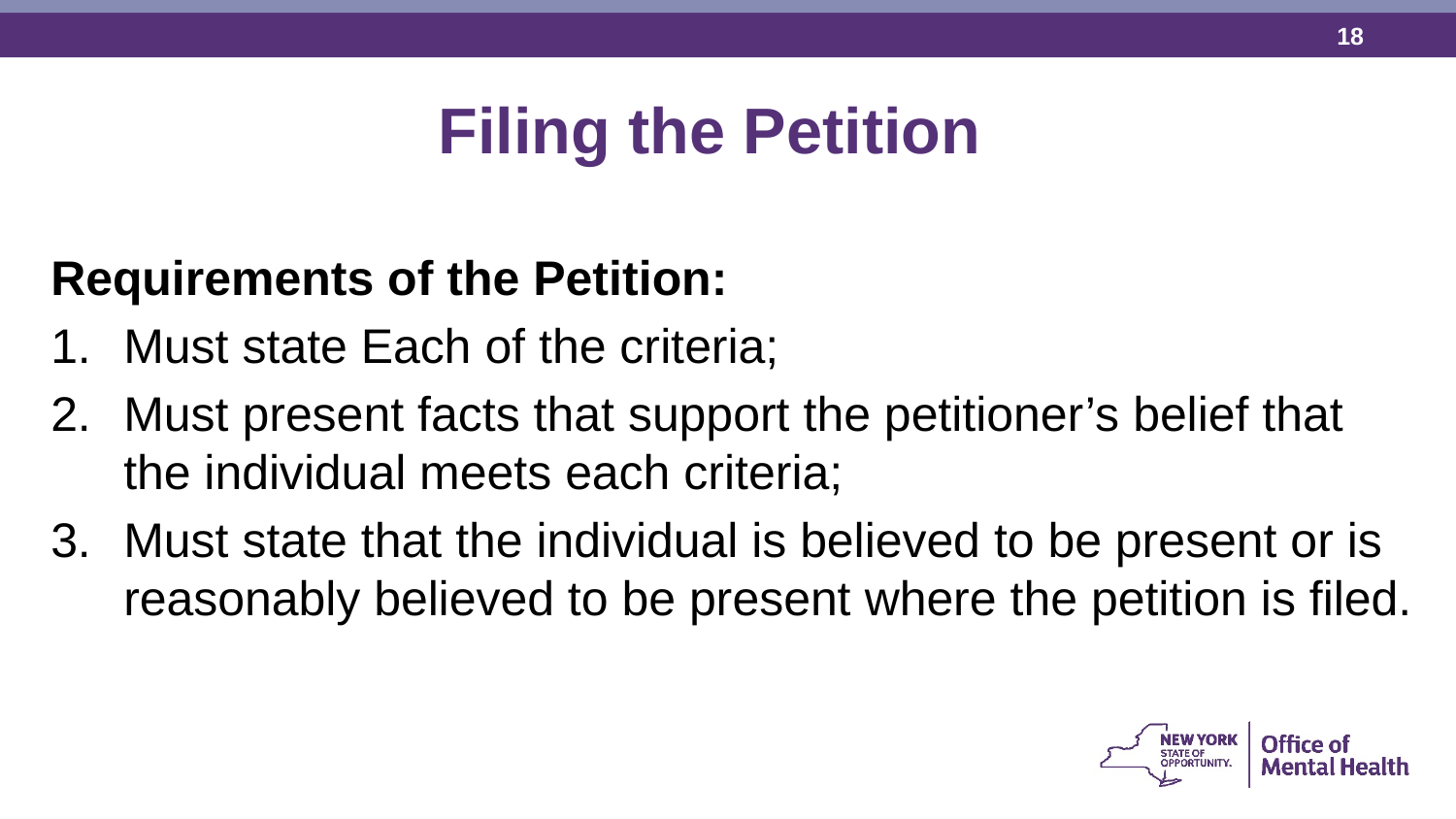

Filing the Petition
Requirements of the Petition:
Must state Each of the criteria;
Must present facts that support the petitioner’s belief that the individual meets each criteria;
Must state that the individual is believed to be present or is reasonably believed to be present where the petition is filed.